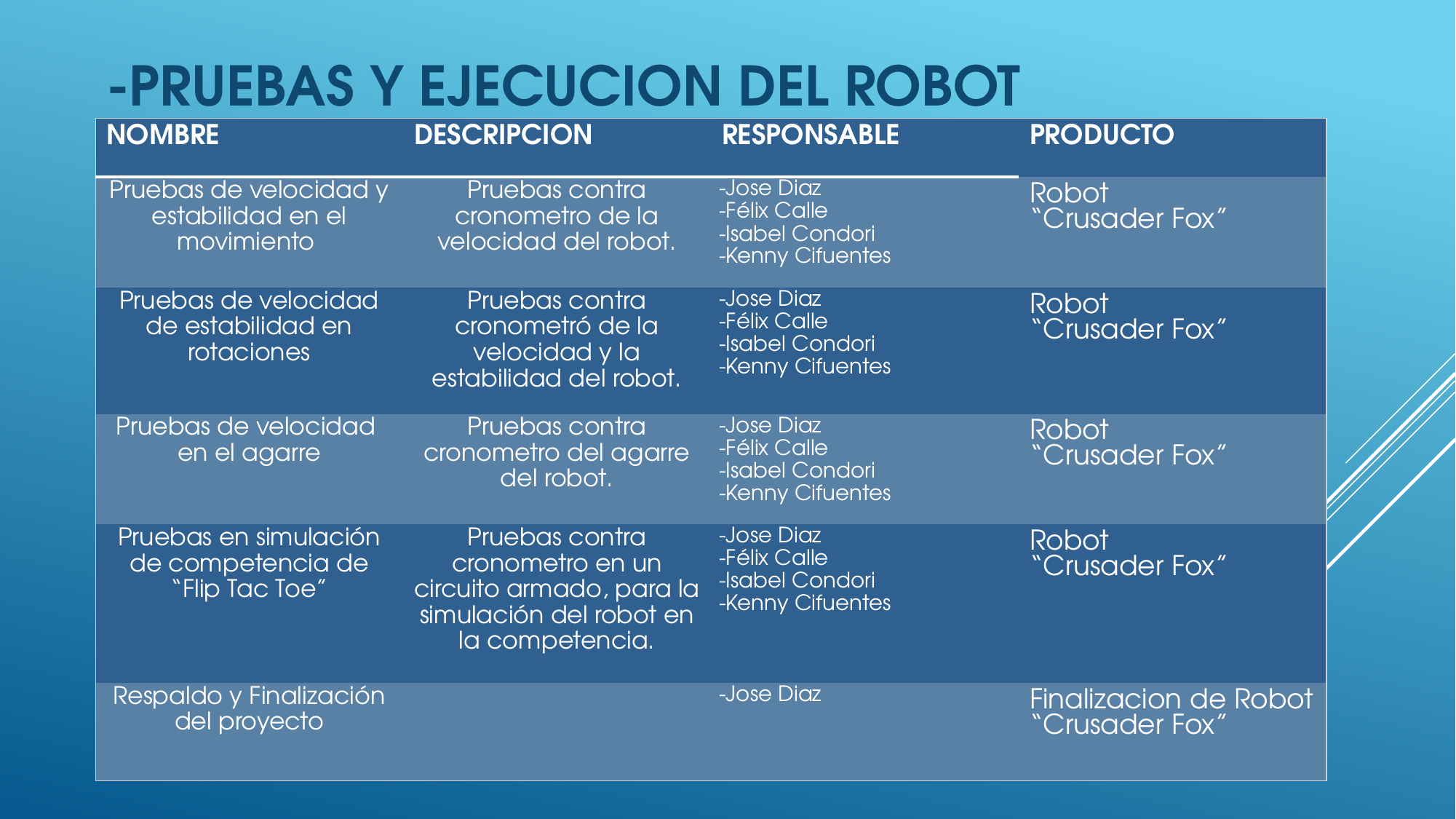

# -PRUEBAS Y EJECUCION DEL ROBOT
| NOMBRE | DESCRIPCION | RESPONSABLE | PRODUCTO |
| --- | --- | --- | --- |
| Pruebas de velocidad y estabilidad en el movimiento | Pruebas contra cronometro de la velocidad del robot. | -Jose Diaz -Félix Calle -Isabel Condori -Kenny Cifuentes | Robot “Crusader Fox” |
| Pruebas de velocidad de estabilidad en rotaciones | Pruebas contra cronometró de la velocidad y la estabilidad del robot. | -Jose Diaz -Félix Calle -Isabel Condori -Kenny Cifuentes | Robot “Crusader Fox” |
| Pruebas de velocidad en el agarre | Pruebas contra cronometro del agarre del robot. | -Jose Diaz -Félix Calle -Isabel Condori -Kenny Cifuentes | Robot “Crusader Fox” |
| Pruebas en simulación de competencia de “Flip Tac Toe” | Pruebas contra cronometro en un circuito armado, para la simulación del robot en la competencia. | -Jose Diaz -Félix Calle -Isabel Condori -Kenny Cifuentes | Robot “Crusader Fox” |
| Respaldo y Finalización del proyecto |  | -Jose Diaz | Finalizacion de Robot “Crusader Fox” |